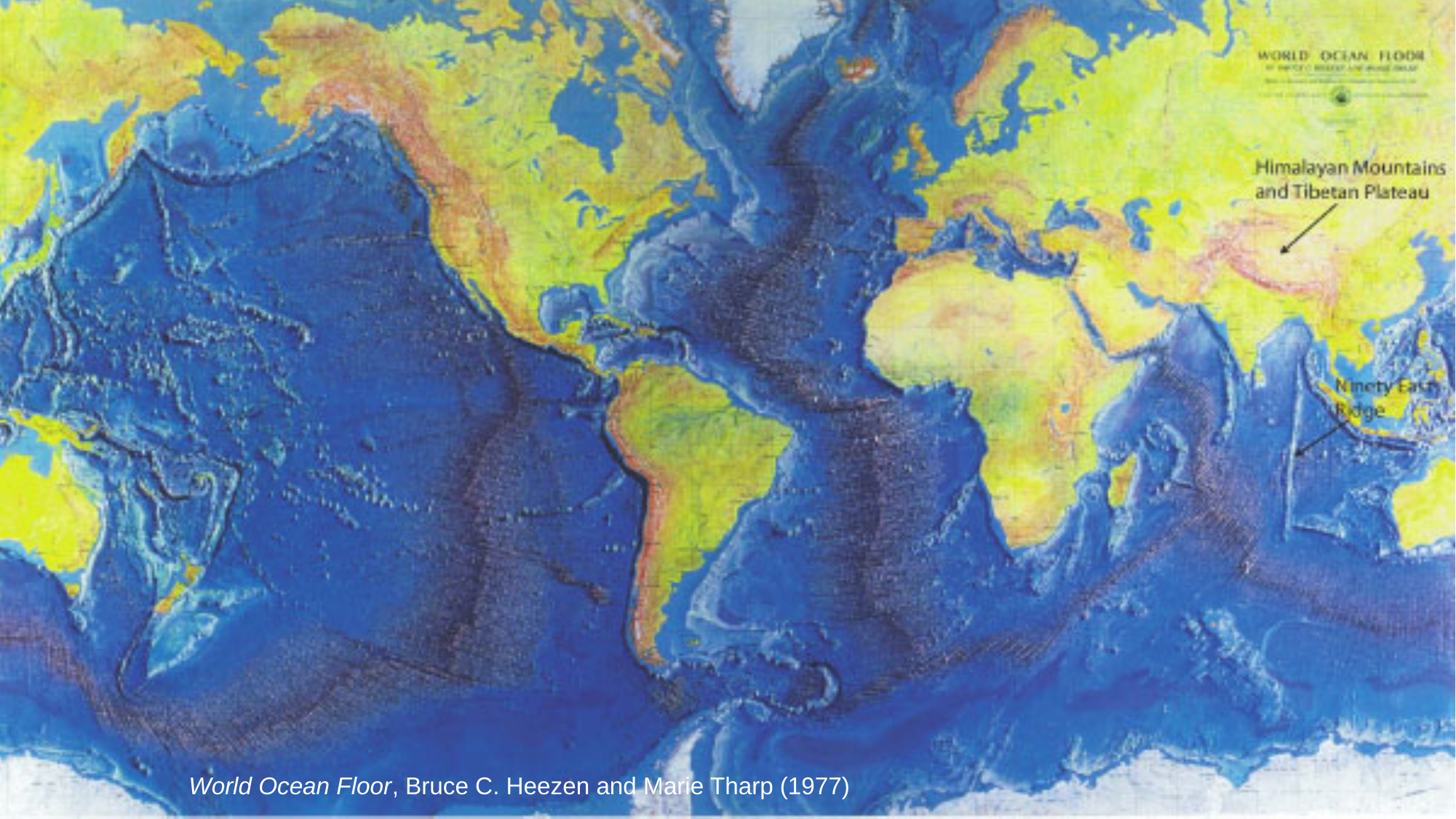

World Ocean Floor, Bruce C. Heezen and Marie Tharp (1977)